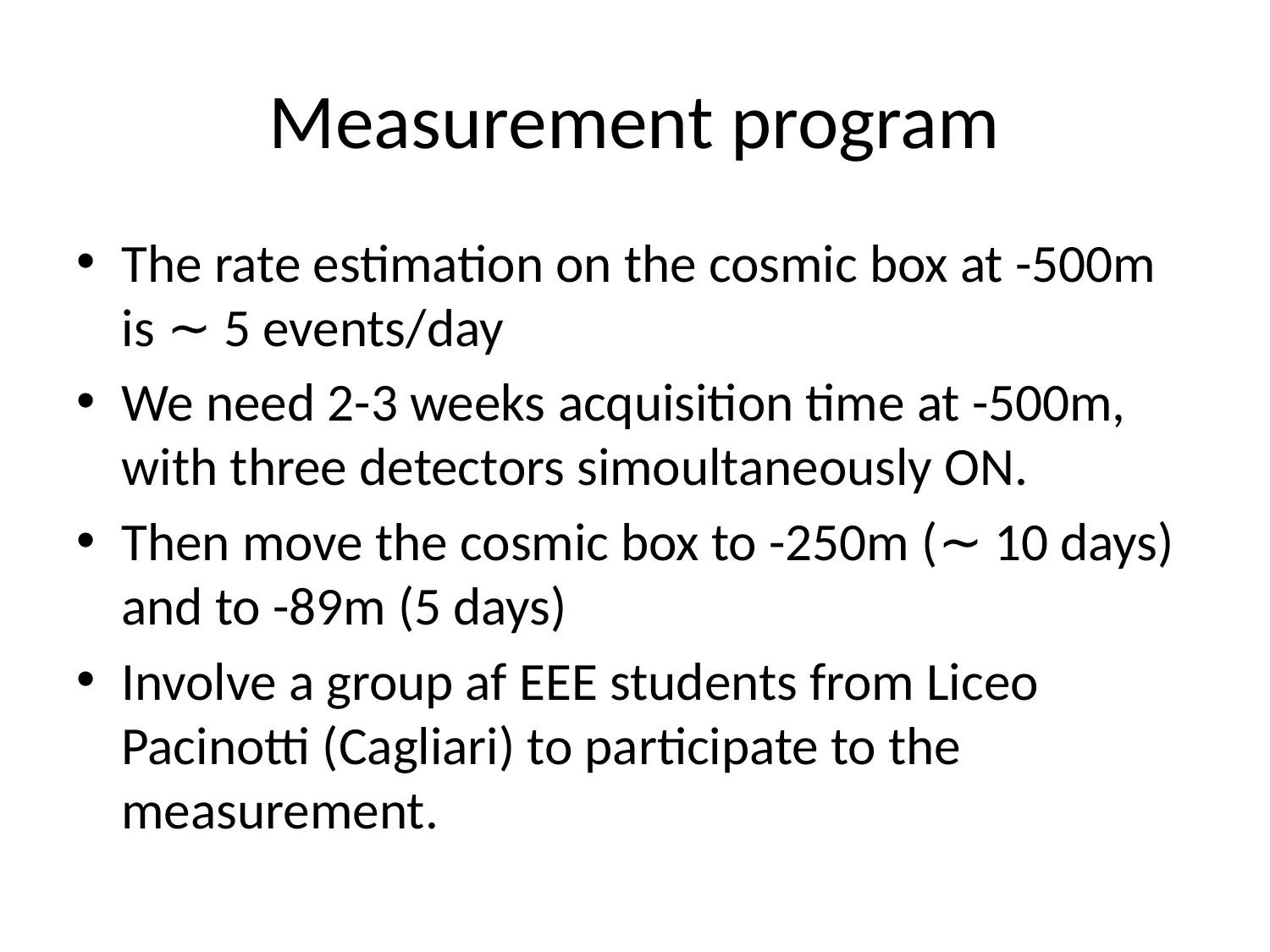

# Measurement program
The rate estimation on the cosmic box at -500m is ∼ 5 events/day
We need 2-3 weeks acquisition time at -500m, with three detectors simoultaneously ON.
Then move the cosmic box to -250m (∼ 10 days) and to -89m (5 days)
Involve a group af EEE students from Liceo Pacinotti (Cagliari) to participate to the measurement.